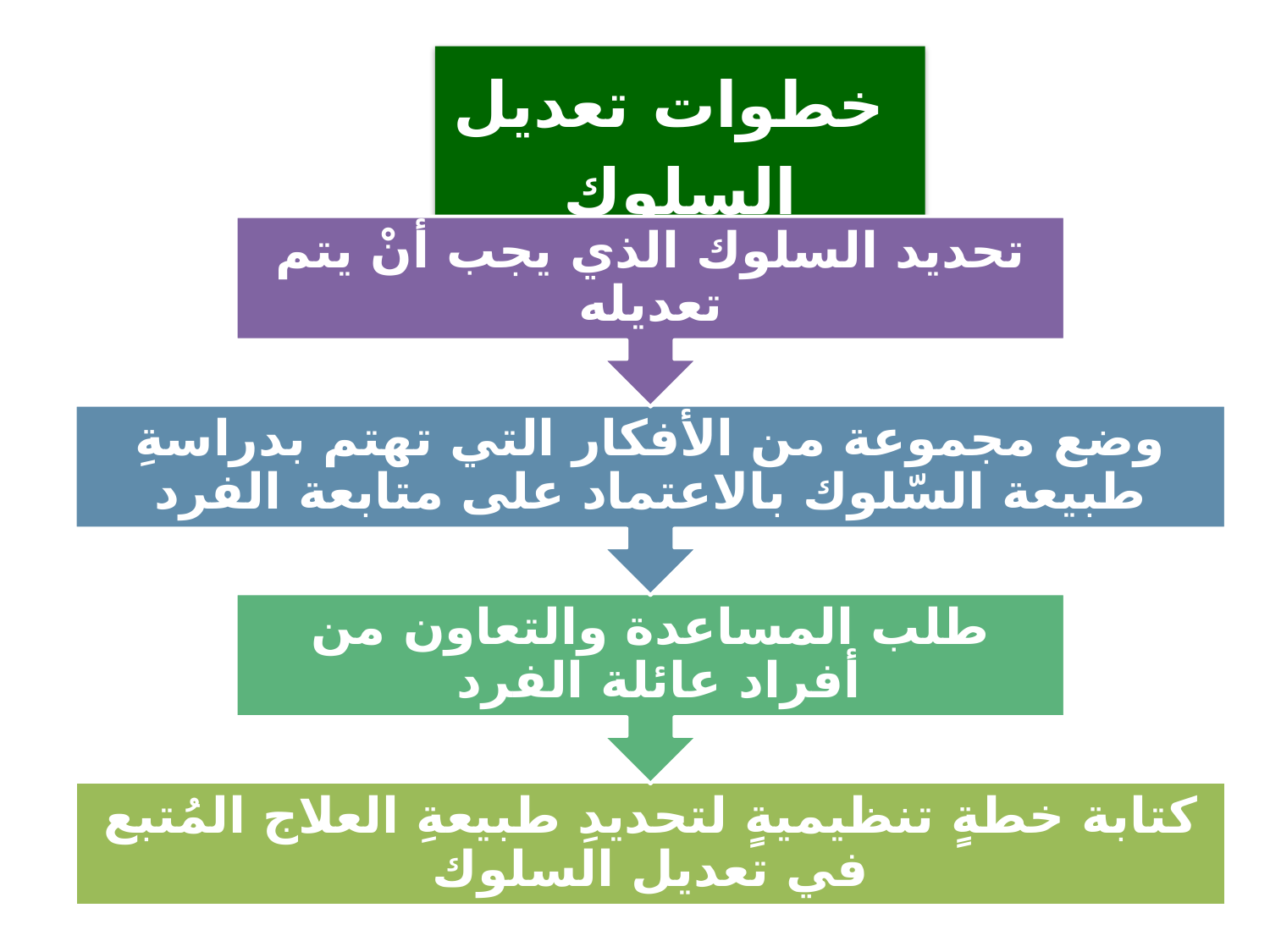

خطوات تعديل السلوك
كتابة خطةٍ تنظيميةٍ لتحديدِ طبيعةِ العلاج المُتبع في تعديل السلوك
طلب المساعدة والتعاون من أفراد عائلة الفرد
وضع مجموعة من الأفكار التي تهتم بدراسةِ طبيعة السّلوك بالاعتماد على متابعة الفرد
تحديد السلوك الذي يجب أنْ يتم تعديله